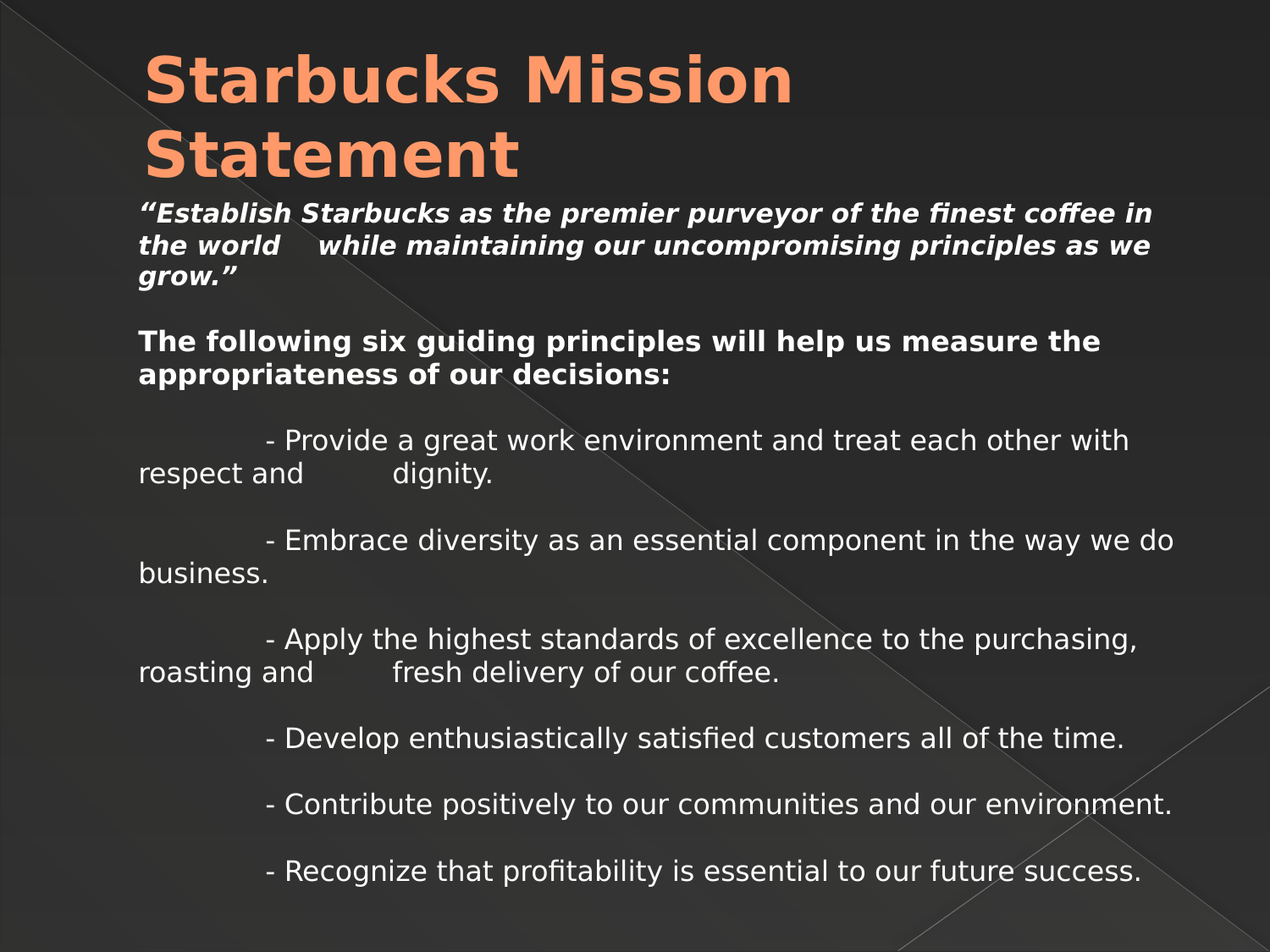

# Starbucks Mission Statement
	“Establish Starbucks as the premier purveyor of the finest coffee in the world    while maintaining our uncompromising principles as we grow.”
The following six guiding principles will help us measure the appropriateness of our decisions:
	- Provide a great work environment and treat each other with respect and 	dignity.
	- Embrace diversity as an essential component in the way we do business.
	- Apply the highest standards of excellence to the purchasing, roasting and 	fresh delivery of our coffee.
	- Develop enthusiastically satisfied customers all of the time.
	- Contribute positively to our communities and our environment.
	- Recognize that profitability is essential to our future success.